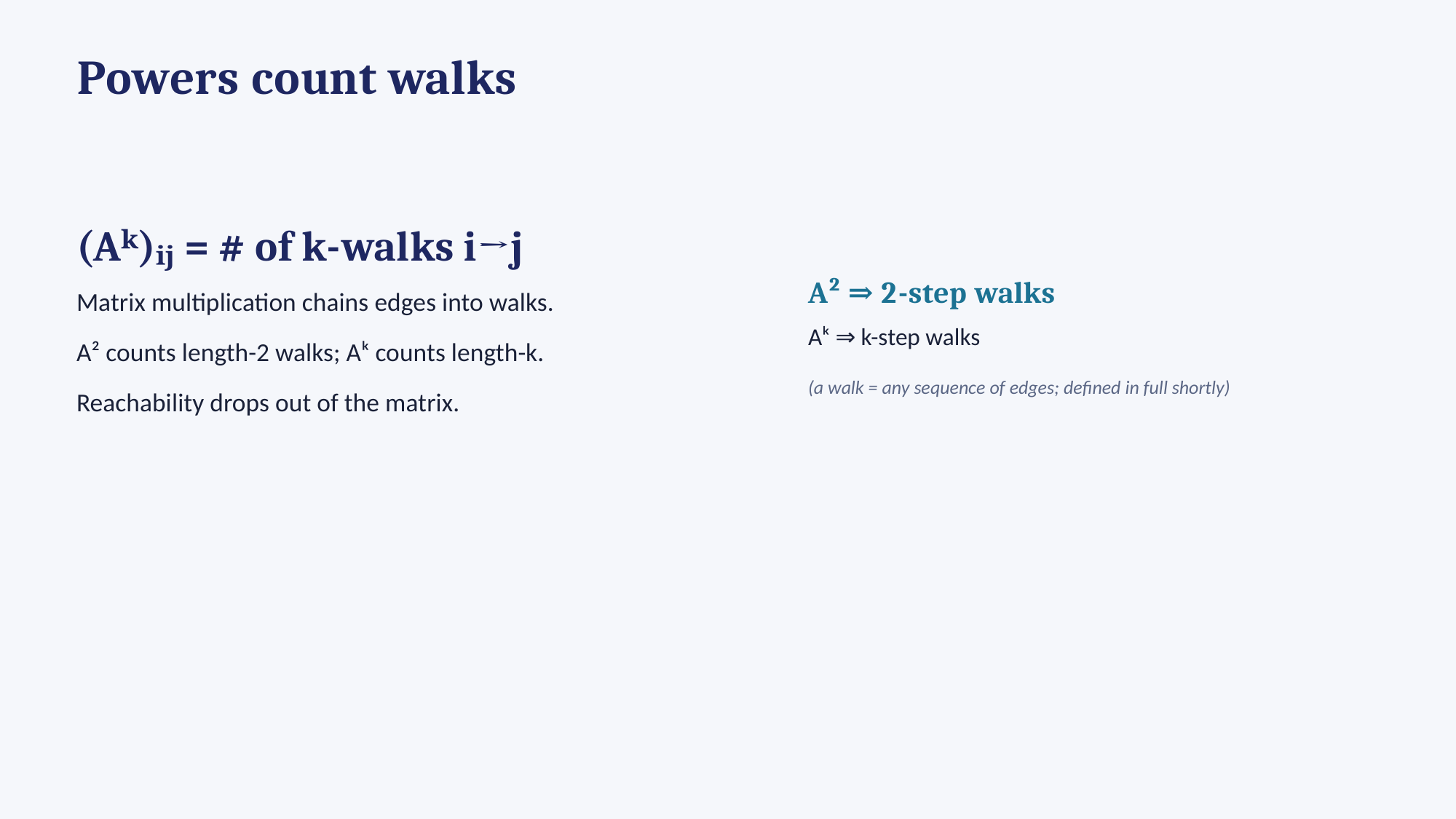

Powers count walks
(Aᵏ)ᵢⱼ = # of k-walks i→j
Matrix multiplication chains edges into walks.
A² counts length-2 walks; Aᵏ counts length-k.
Reachability drops out of the matrix.
A² ⇒ 2-step walks
Aᵏ ⇒ k-step walks
(a walk = any sequence of edges; defined in full shortly)